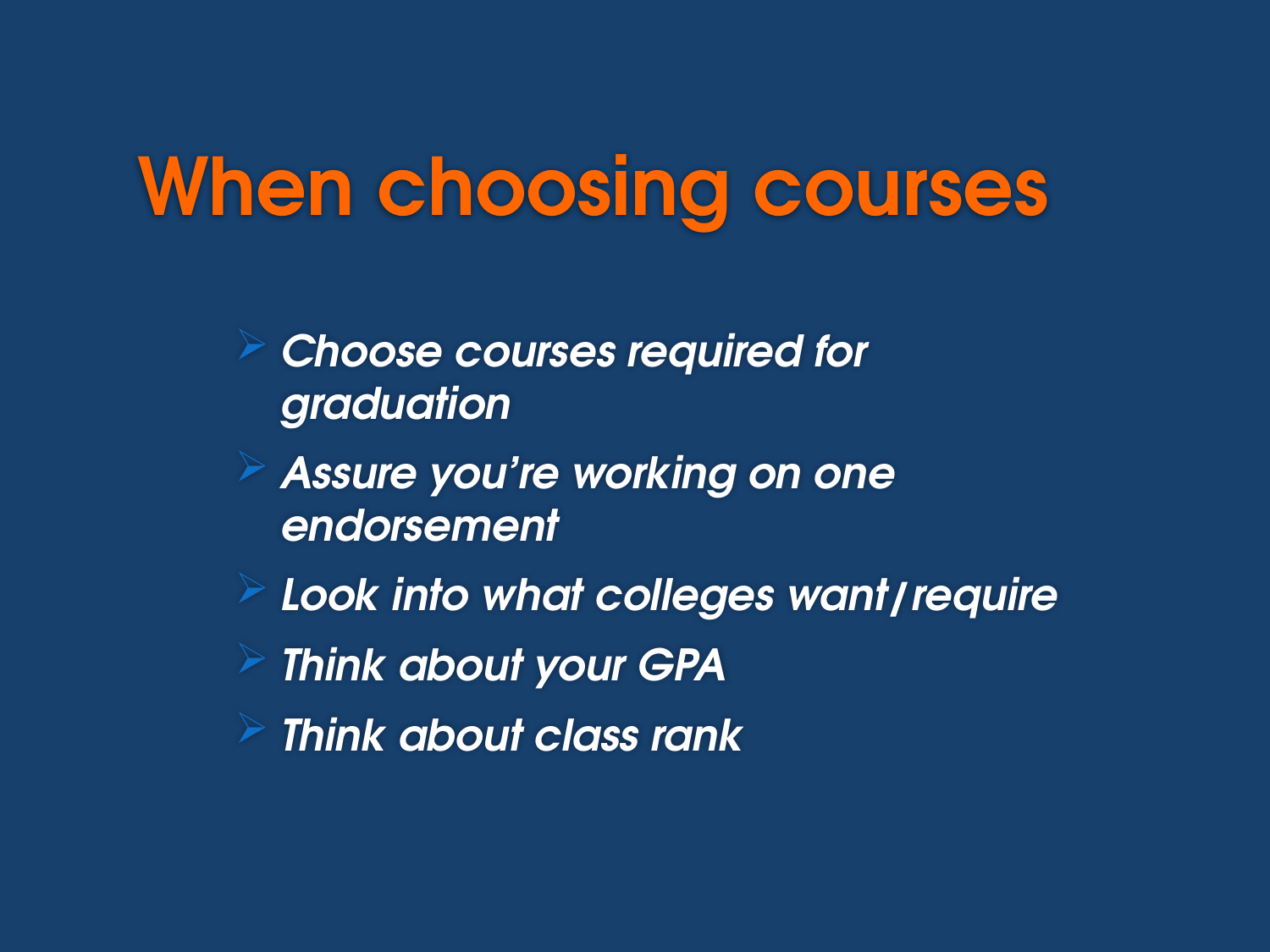

When choosing courses
Choose courses required for graduation
Assure you’re working on one	     		 endorsement
Look into what colleges want/require
Think about your GPA
Think about class rank